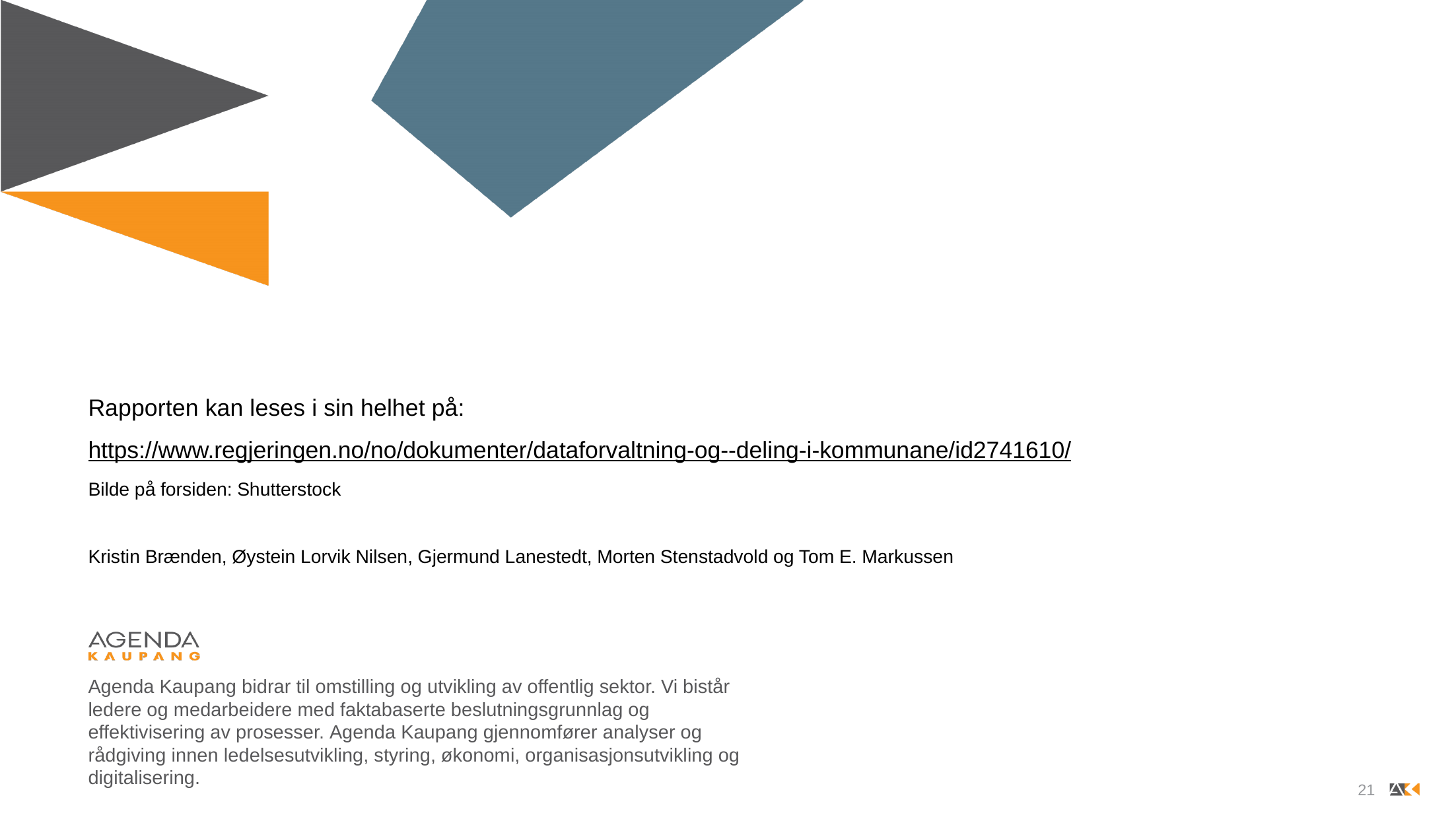

#
Rapporten kan leses i sin helhet på:
https://www.regjeringen.no/no/dokumenter/dataforvaltning-og--deling-i-kommunane/id2741610/
Bilde på forsiden: Shutterstock
Kristin Brænden, Øystein Lorvik Nilsen, Gjermund Lanestedt, Morten Stenstadvold og Tom E. Markussen

21